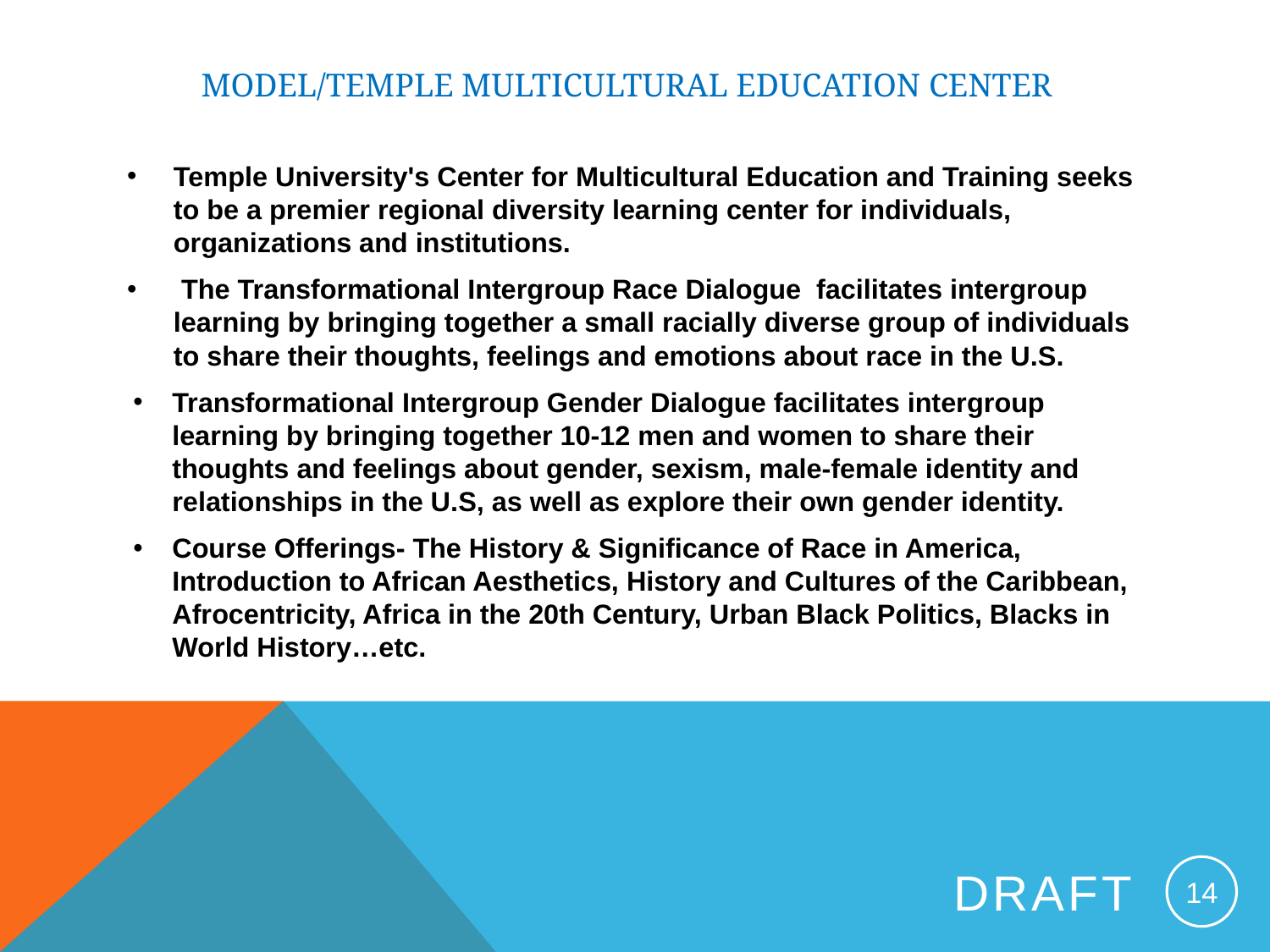

# MODEL/TEMPLE Multicultural EDUCATION CENTER
Temple University's Center for Multicultural Education and Training seeks to be a premier regional diversity learning center for individuals, organizations and institutions.
 The Transformational Intergroup Race Dialogue  facilitates intergroup learning by bringing together a small racially diverse group of individuals to share their thoughts, feelings and emotions about race in the U.S.
Transformational Intergroup Gender Dialogue facilitates intergroup learning by bringing together 10-12 men and women to share their thoughts and feelings about gender, sexism, male-female identity and relationships in the U.S, as well as explore their own gender identity.
Course Offerings- The History & Significance of Race in America, Introduction to African Aesthetics, History and Cultures of the Caribbean, Afrocentricity, Africa in the 20th Century, Urban Black Politics, Blacks in World History…etc.

14
Draft